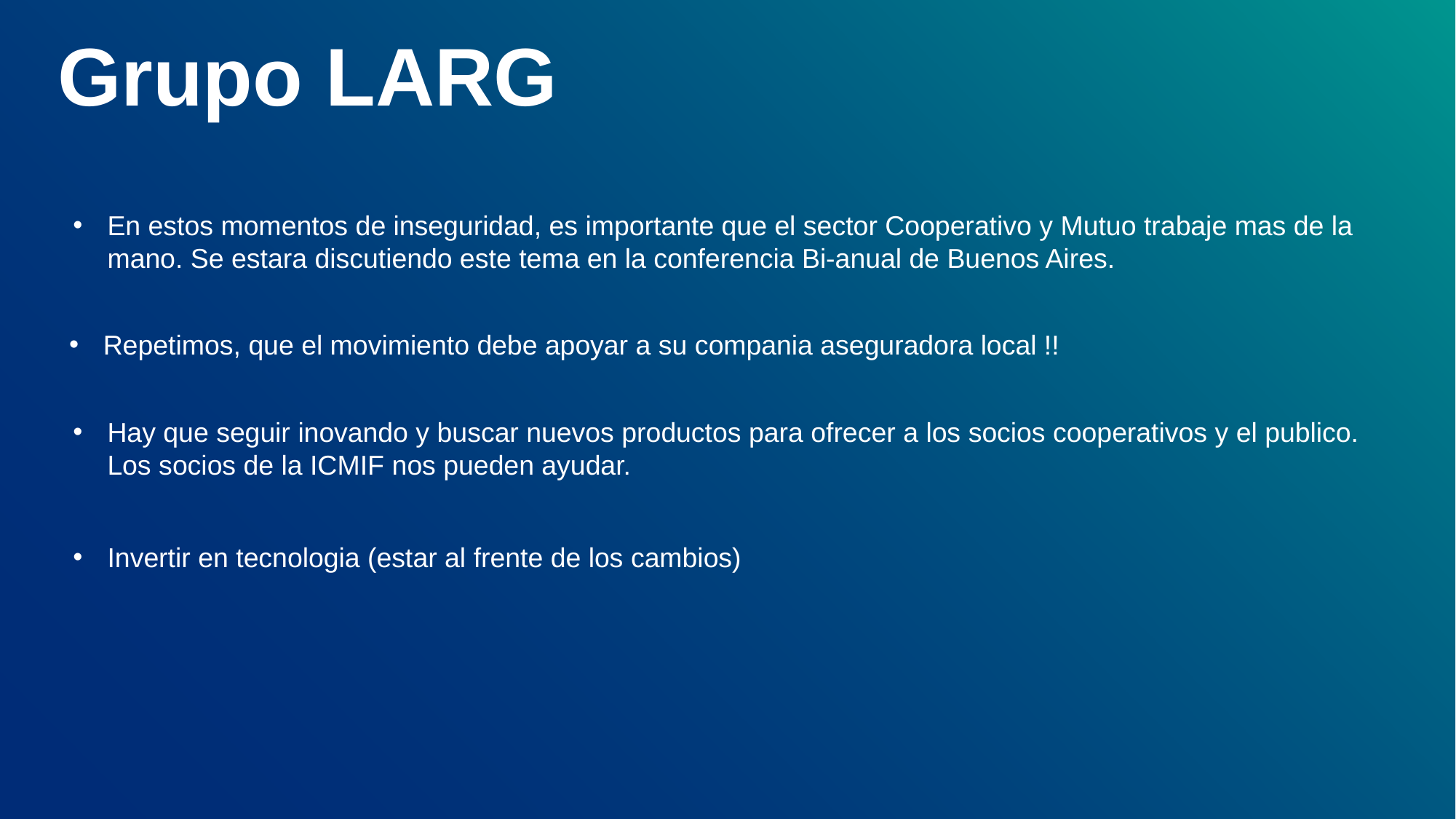

# Grupo LARG
En estos momentos de inseguridad, es importante que el sector Cooperativo y Mutuo trabaje mas de la mano. Se estara discutiendo este tema en la conferencia Bi-anual de Buenos Aires.
Repetimos, que el movimiento debe apoyar a su compania aseguradora local !!
Hay que seguir inovando y buscar nuevos productos para ofrecer a los socios cooperativos y el publico. Los socios de la ICMIF nos pueden ayudar.
Invertir en tecnologia (estar al frente de los cambios)